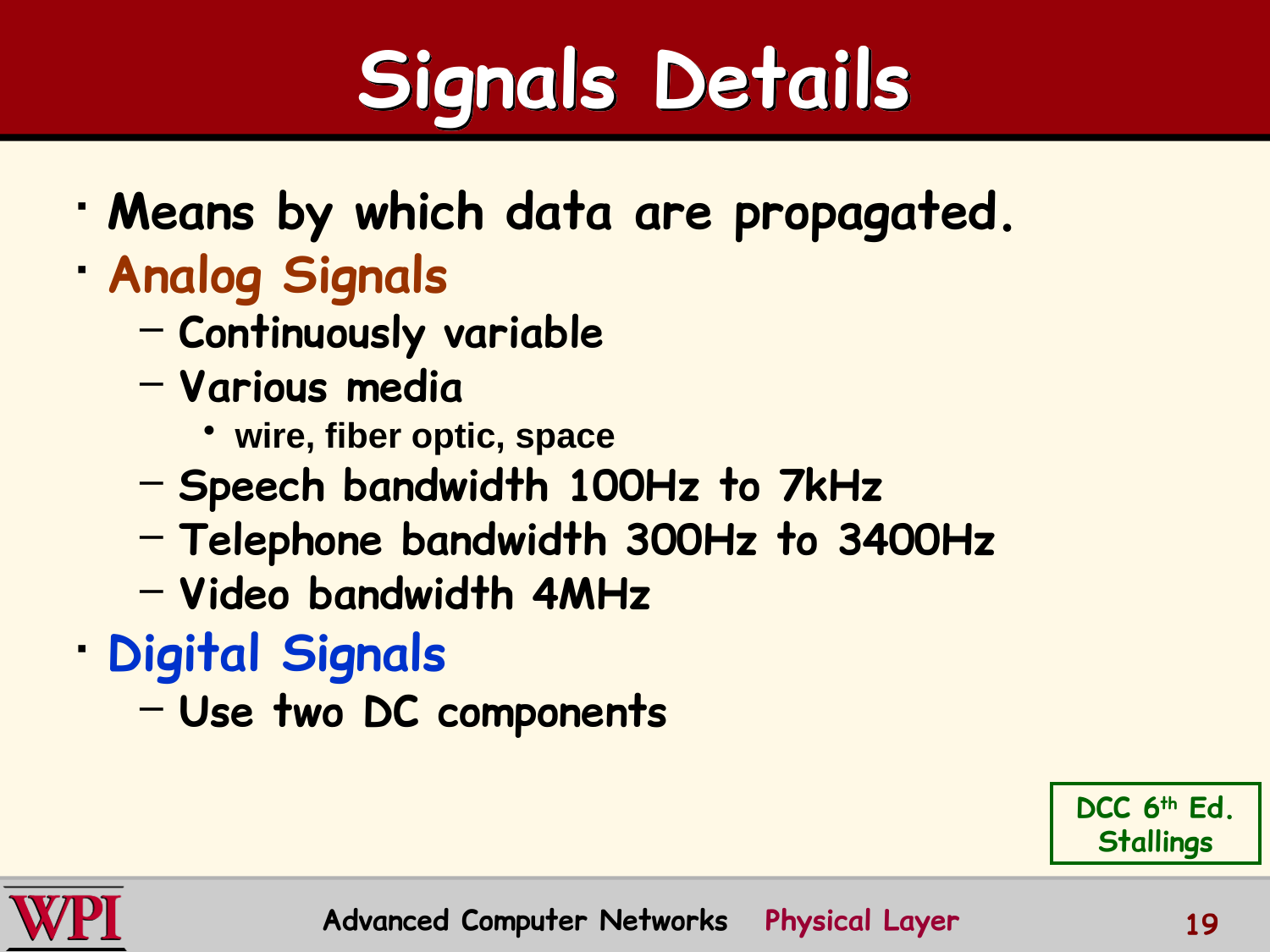

# Signals Details
Means by which data are propagated.
Analog Signals
Continuously variable
Various media
wire, fiber optic, space
Speech bandwidth 100Hz to 7kHz
Telephone bandwidth 300Hz to 3400Hz
Video bandwidth 4MHz
Digital Signals
Use two DC components

DCC 6th Ed.
Stallings
Advanced Computer Networks   Physical Layer
19